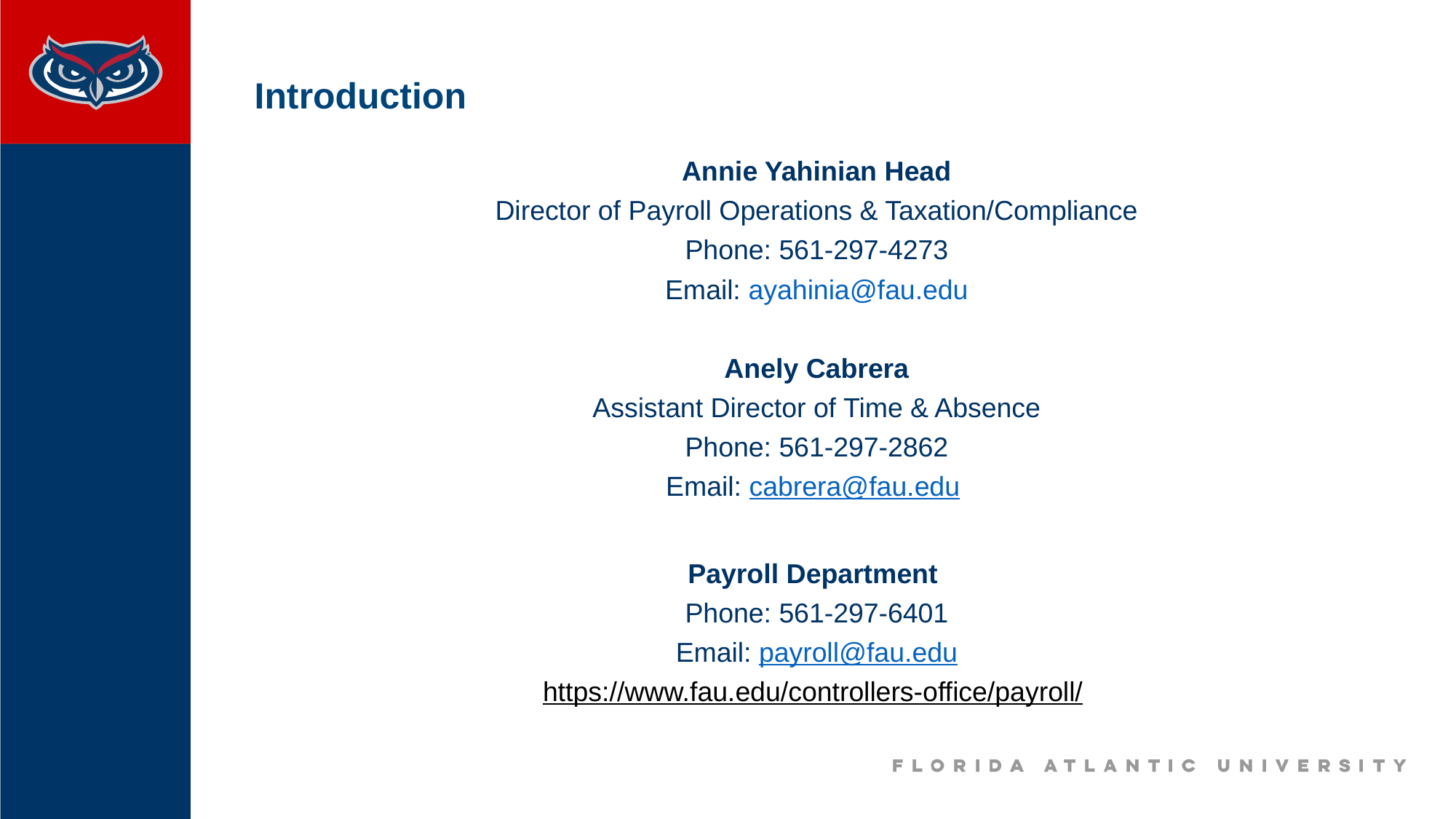

# Introduction
| Annie Yahinian Head Director of Payroll Operations & Taxation/Compliance Phone: 561-297-4273 Email: ayahinia@fau.edu |
| --- |
| Anely Cabrera Assistant Director of Time & Absence Phone: 561-297-2862 Email: cabrera@fau.edu |
| Payroll Department Phone: 561-297-6401 Email: payroll@fau.edu https://www.fau.edu/controllers-office/payroll/ |